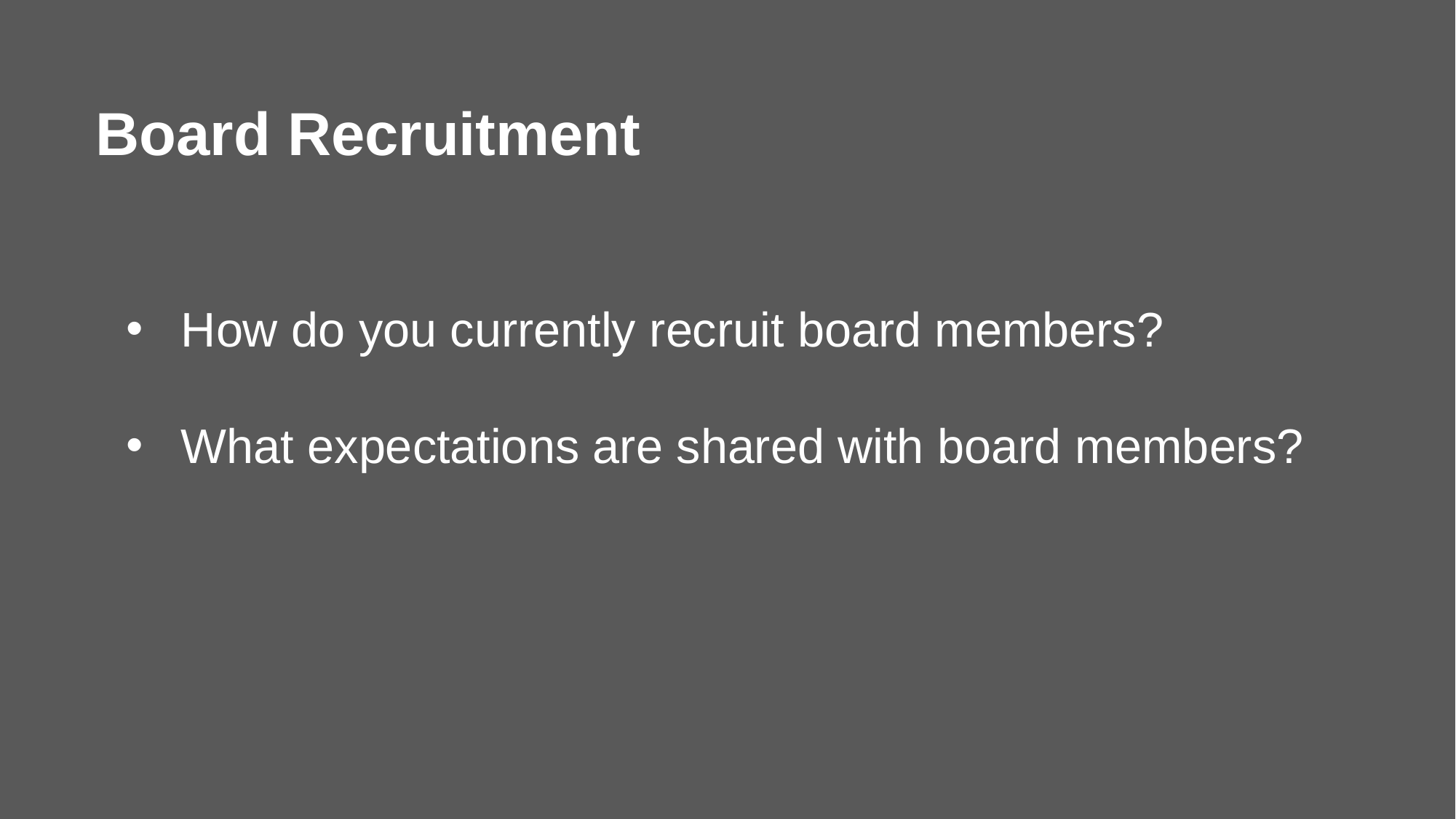

Board Recruitment

How do you currently recruit board members?

What expectations are shared with board members?